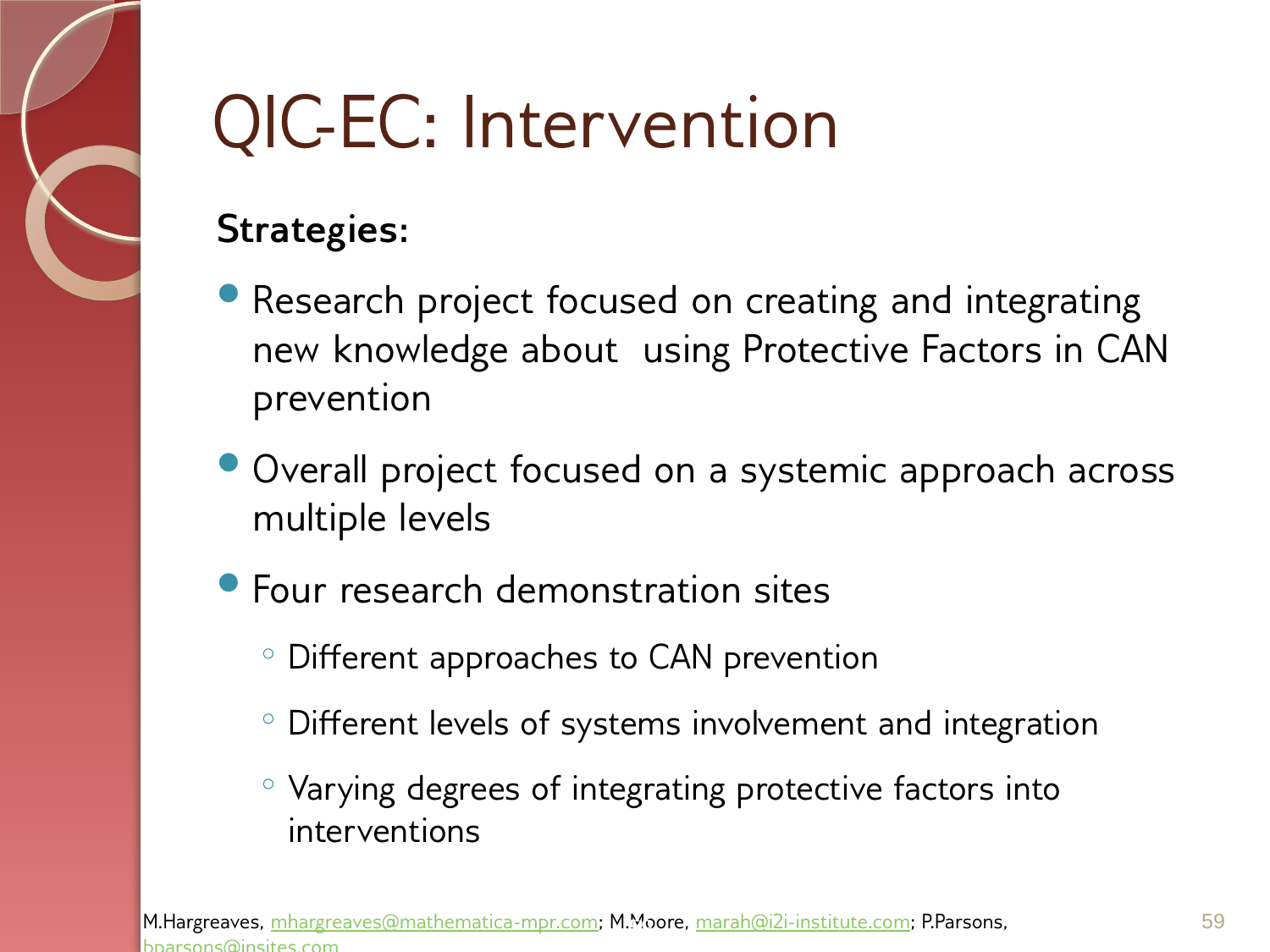

# QIC-EC: Intervention
Strategies:
Research project focused on creating and integrating new knowledge about  using Protective Factors in CAN prevention
Overall project focused on a systemic approach across multiple levels
Four research demonstration sites
Different approaches to CAN prevention
Different levels of systems involvement and integration
Varying degrees of integrating protective factors into interventions

59
59